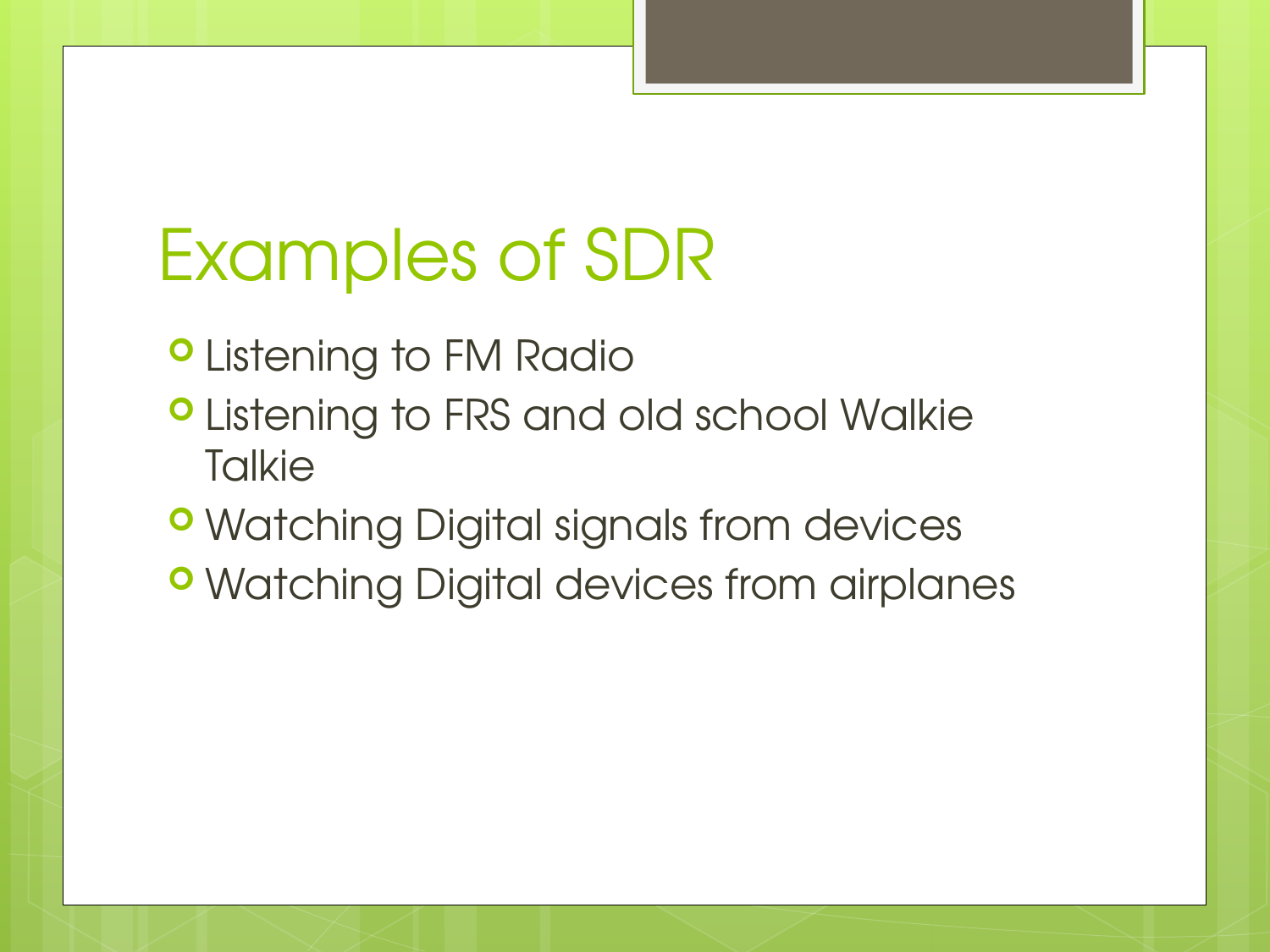

# Examples of SDR
Listening to FM Radio
Listening to FRS and old school Walkie Talkie
Watching Digital signals from devices
Watching Digital devices from airplanes